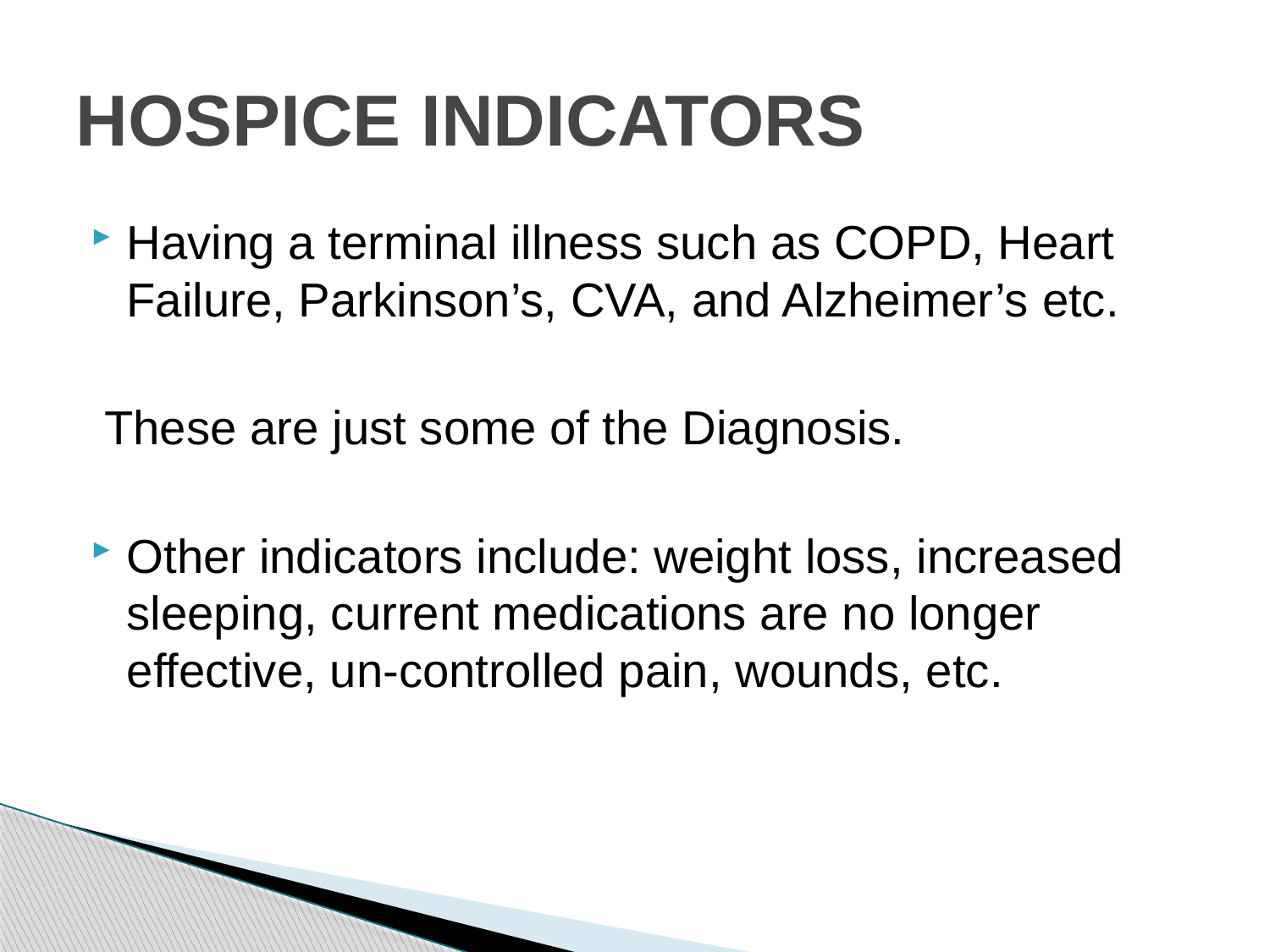

# HOSPICE INDICATORS
Having a terminal illness such as COPD, Heart Failure, Parkinson’s, CVA, and Alzheimer’s etc.

 These are just some of the Diagnosis.

Other indicators include: weight loss, increased sleeping, current medications are no longer effective, un-controlled pain, wounds, etc.